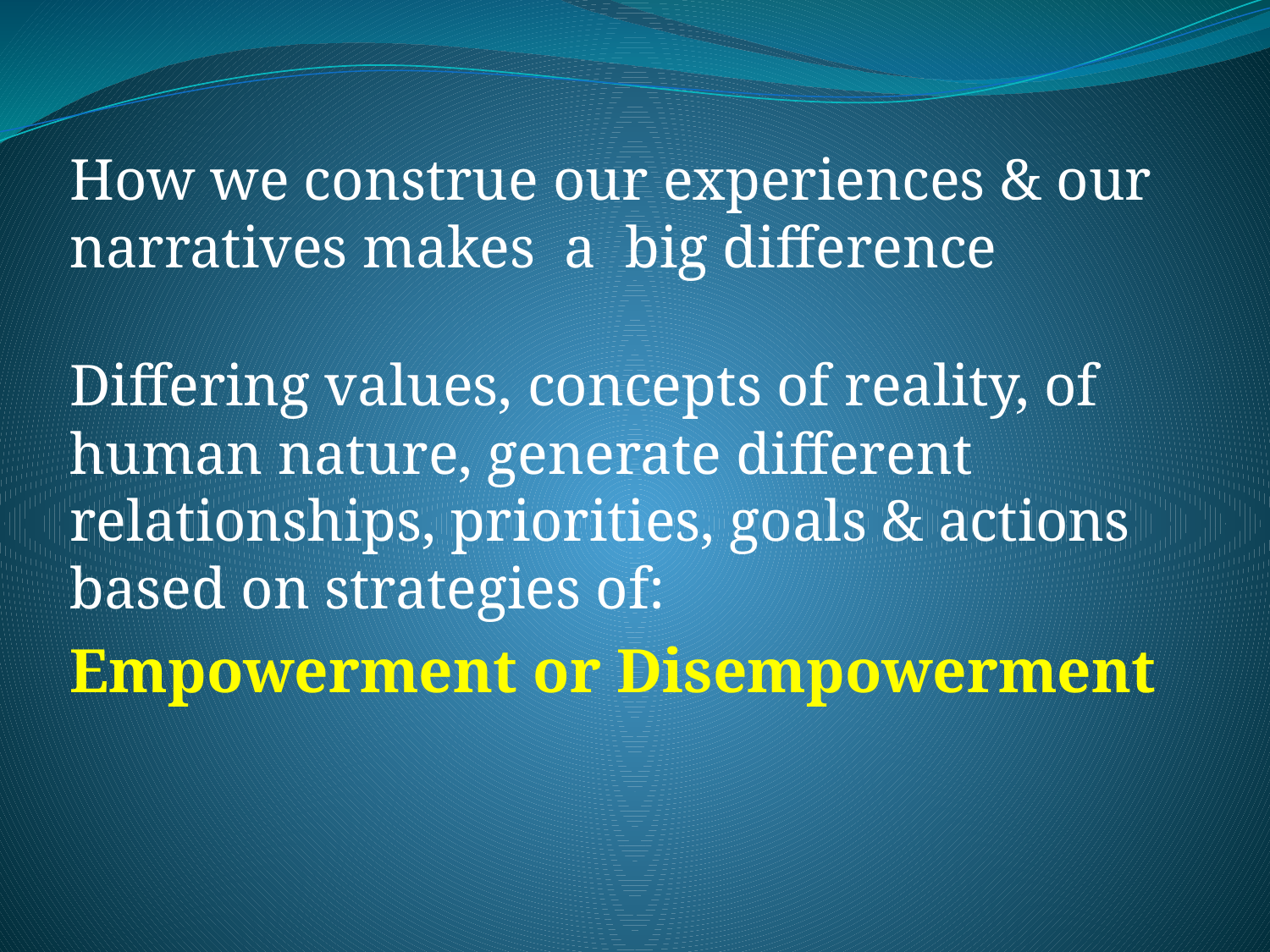

How we construe our experiences & our narratives makes  a  big difference

Differing values, concepts of reality, of human nature, generate different relationships, priorities, goals & actions based on strategies of:
Empowerment or Disempowerment